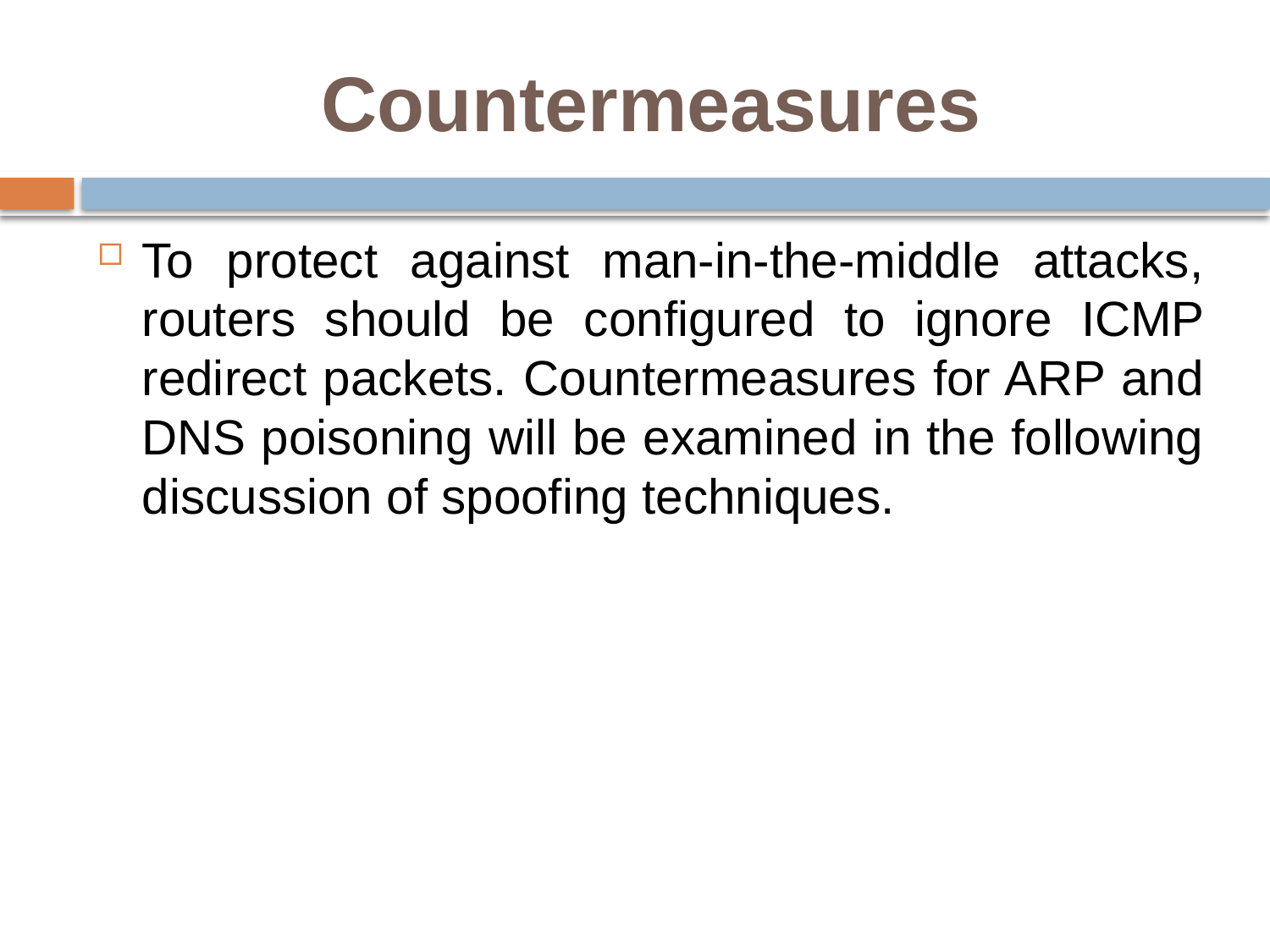

# Countermeasures
To protect against man-in-the-middle attacks, routers should be configured to ignore ICMP redirect packets. Countermeasures for ARP and DNS poisoning will be examined in the following discussion of spoofing techniques.